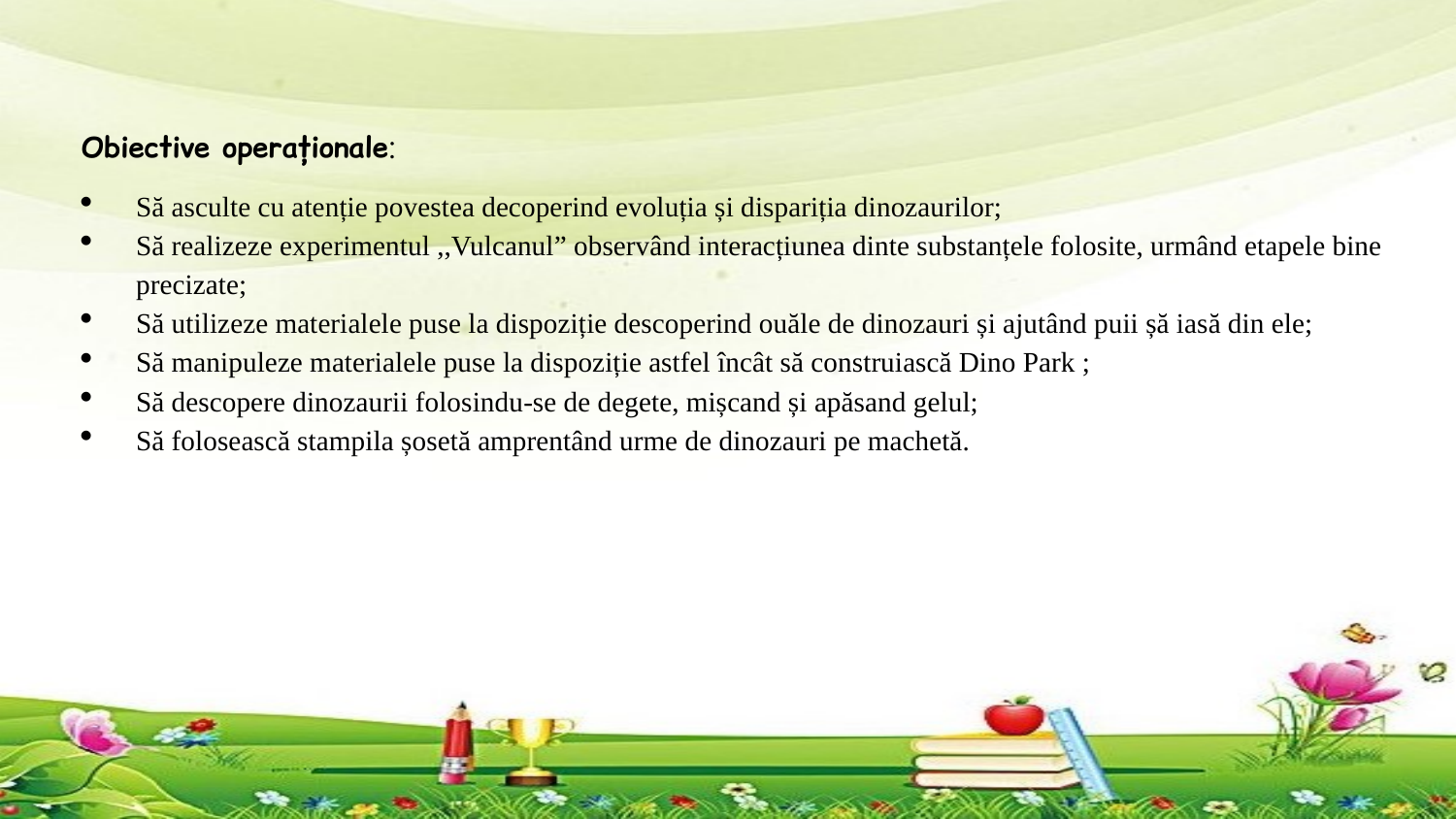

#
Obiective operaționale:
Să asculte cu atenție povestea decoperind evoluția și dispariția dinozaurilor;
Să realizeze experimentul ,,Vulcanul” observând interacțiunea dinte substanțele folosite, urmând etapele bine precizate;
Să utilizeze materialele puse la dispoziție descoperind ouăle de dinozauri și ajutând puii șă iasă din ele;
Să manipuleze materialele puse la dispoziție astfel încât să construiască Dino Park ;
Să descopere dinozaurii folosindu-se de degete, mișcand și apăsand gelul;
Să folosească stampila șosetă amprentând urme de dinozauri pe machetă.